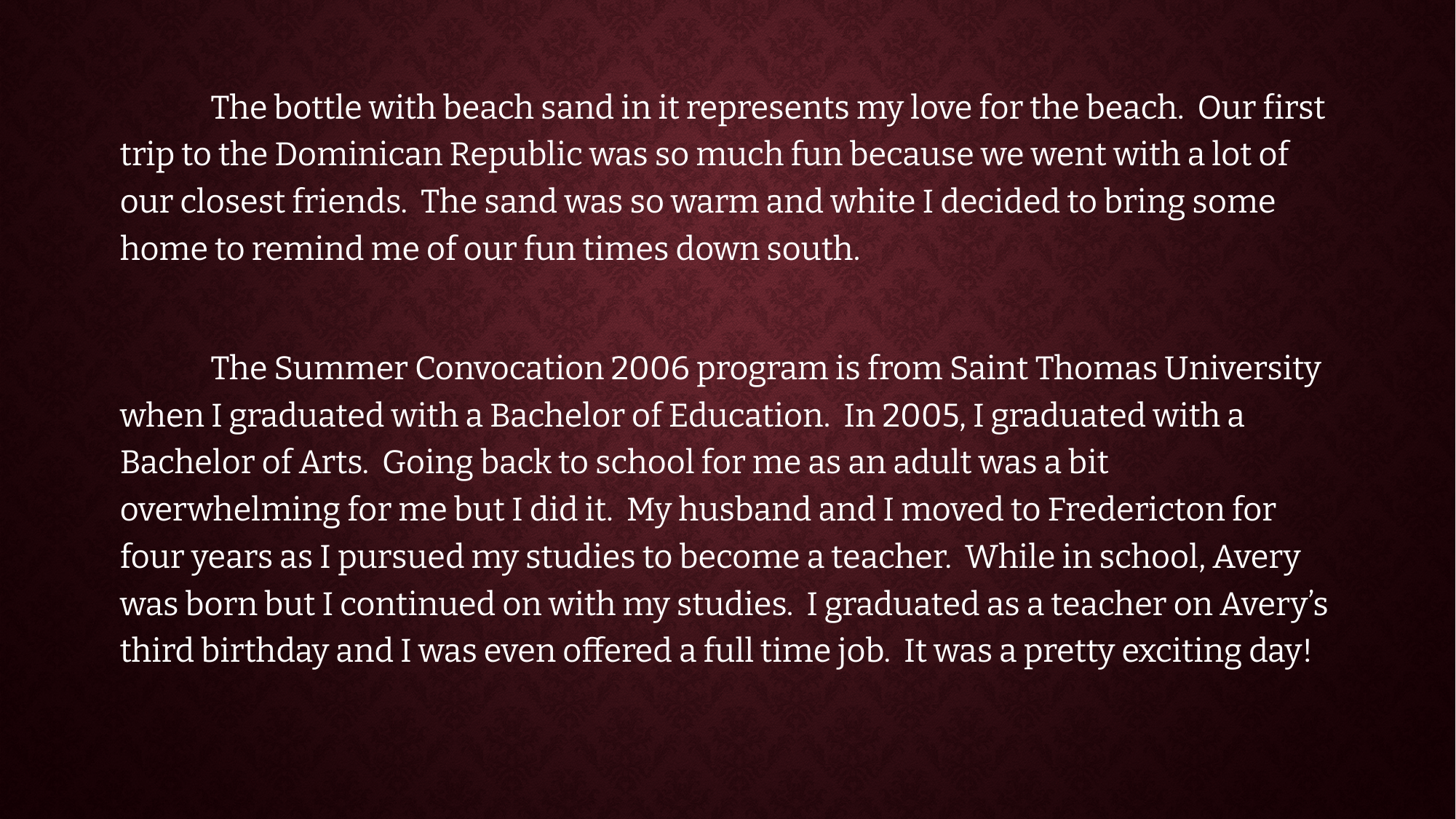

The bottle with beach sand in it represents my love for the beach.  Our first trip to the Dominican Republic was so much fun because we went with a lot of our closest friends.  The sand was so warm and white I decided to bring some home to remind me of our fun times down south.

	The Summer Convocation 2006 program is from Saint Thomas University when I graduated with a Bachelor of Education.  In 2005, I graduated with a Bachelor of Arts.  Going back to school for me as an adult was a bit overwhelming for me but I did it.  My husband and I moved to Fredericton for four years as I pursued my studies to become a teacher.  While in school, Avery was born but I continued on with my studies.  I graduated as a teacher on Avery’s third birthday and I was even offered a full time job.  It was a pretty exciting day!

#